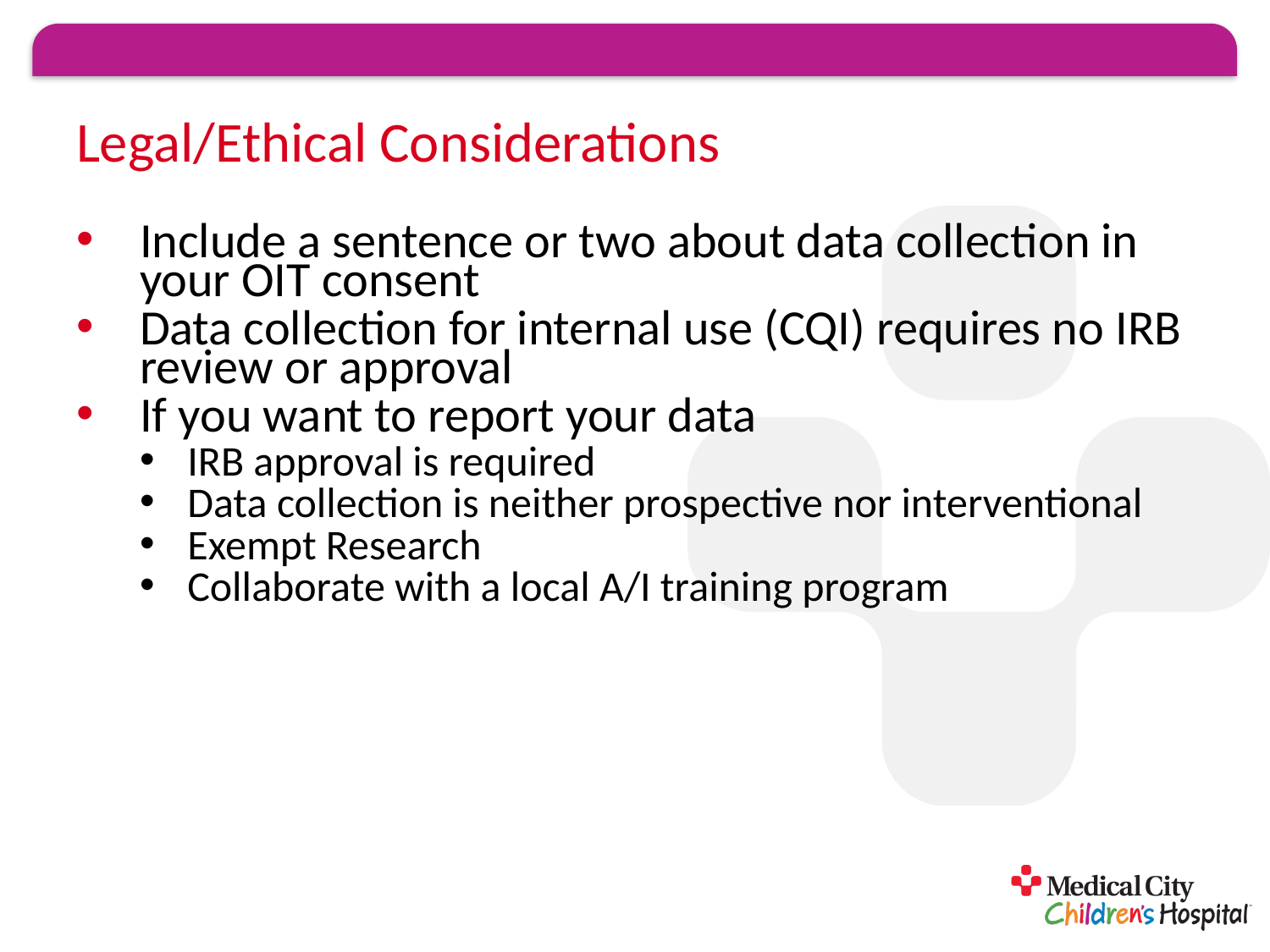

# Legal/Ethical Considerations
Include a sentence or two about data collection in your OIT consent
Data collection for internal use (CQI) requires no IRB review or approval
If you want to report your data
IRB approval is required
Data collection is neither prospective nor interventional
Exempt Research
Collaborate with a local A/I training program